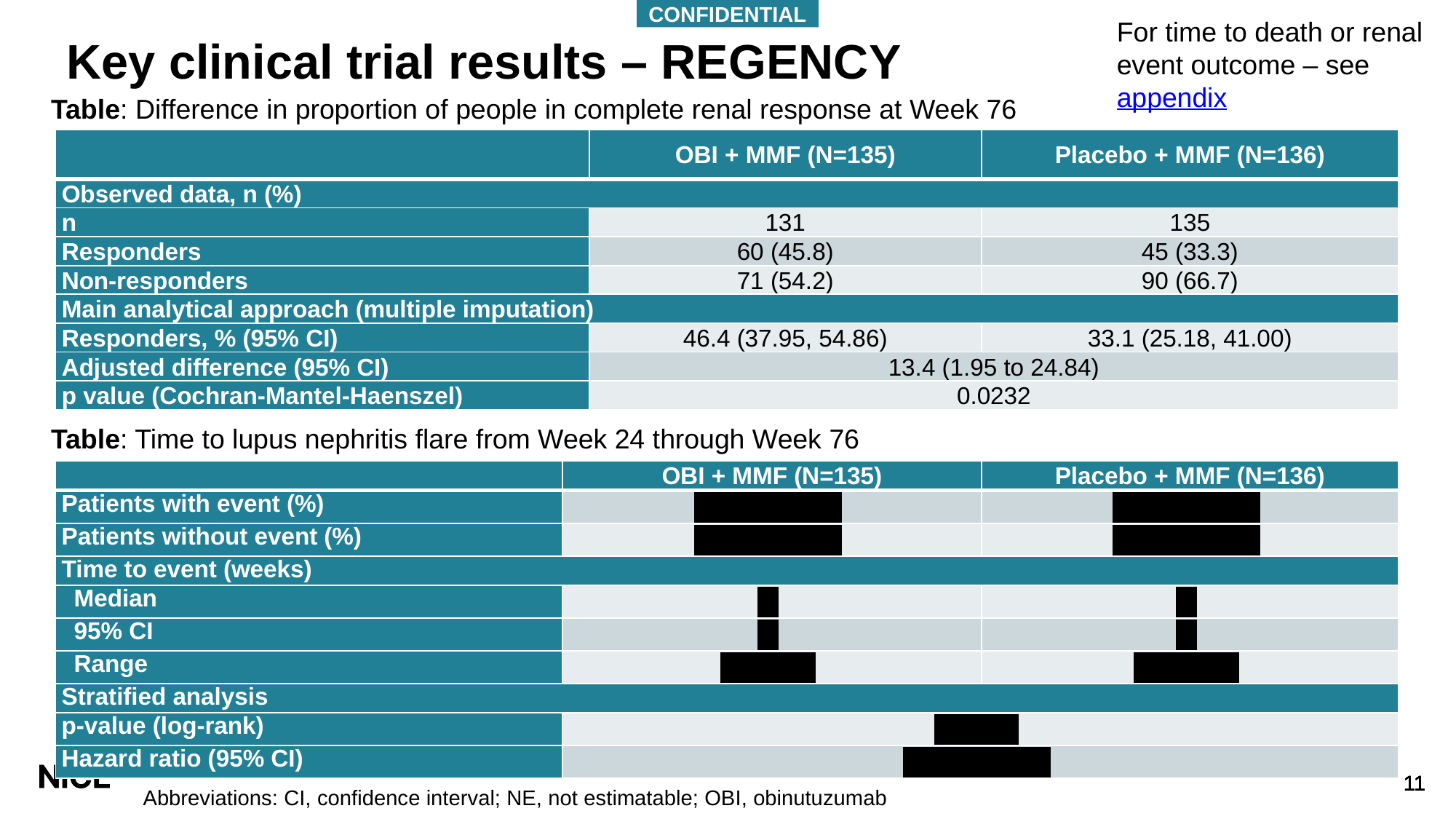

CONFIDENTIAL
For time to death or renal event outcome – see appendix
# Key clinical trial results – REGENCY
Table: Difference in proportion of people in complete renal response at Week 76

|  | OBI + MMF (N=135) | Placebo + MMF (N=136) |
| --- | --- | --- |
| Observed data, n (%) |  |  |
| n | 131 | 135 |
| Responders | 60 (45.8) | 45 (33.3) |
| Non-responders | 71 (54.2) | 90 (66.7) |
| Main analytical approach (multiple imputation) |  |  |
| Responders, % (95% CI) | 46.4 (37.95, 54.86) | 33.1 (25.18, 41.00) |
| Adjusted difference (95% CI) | 13.4 (1.95 to 24.84) |  |
| p value (Cochran-Mantel-Haenszel) | 0.0232 |  |
Table: Time to lupus nephritis flare from Week 24 through Week 76
|  | OBI + MMF (N=135) | Placebo + MMF (N=136) |
| --- | --- | --- |
| Patients with event (%) | \*\*\*\*\*\*\*\*\*\*\*\*\*\* | \*\*\*\*\*\*\*\*\*\*\*\*\*\* |
| Patients without event (%) | \*\*\*\*\*\*\*\*\*\*\*\*\*\* | \*\*\*\*\*\*\*\*\*\*\*\*\*\* |
| Time to event (weeks) |  |  |
| Median | \*\* | \*\* |
| 95% CI | \*\* | \*\* |
| Range | \*\*\*\*\*\*\*\*\* | \*\*\*\*\*\*\*\*\*\* |
| Stratified analysis |  |  |
| p-value (log-rank) | \*\*\*\*\*\*\*\* |  |
| Hazard ratio (95% CI) | \*\*\*\*\*\*\*\*\*\*\*\*\*\* |  |
Abbreviations: CI, confidence interval; NE, not estimatable; OBI, obinutuzumab